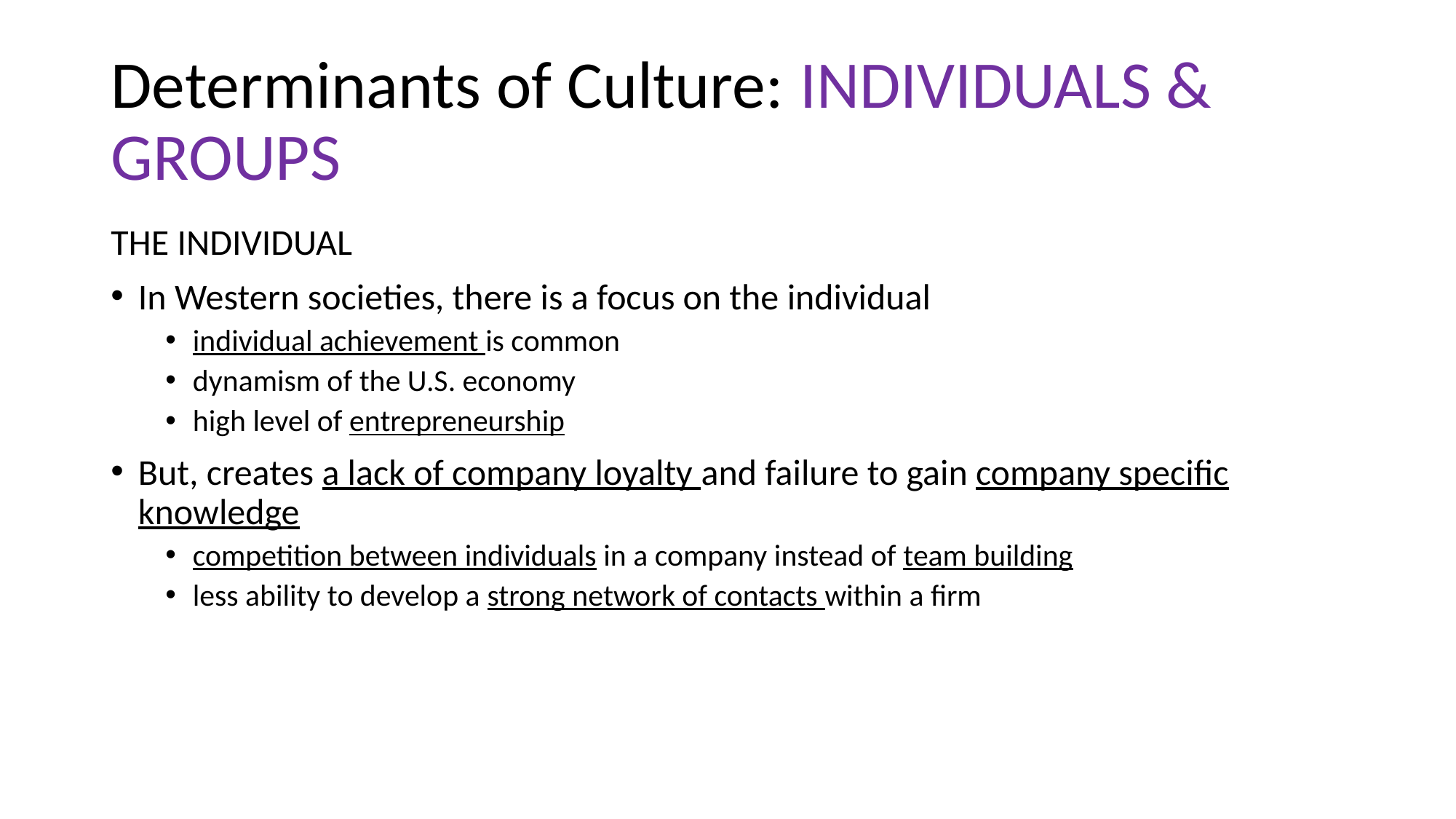

# Determinants of Culture: INDIVIDUALS & GROUPS
THE INDIVIDUAL
In Western societies, there is a focus on the individual
individual achievement is common
dynamism of the U.S. economy
high level of entrepreneurship
But, creates a lack of company loyalty and failure to gain company specific knowledge
competition between individuals in a company instead of team building
less ability to develop a strong network of contacts within a firm